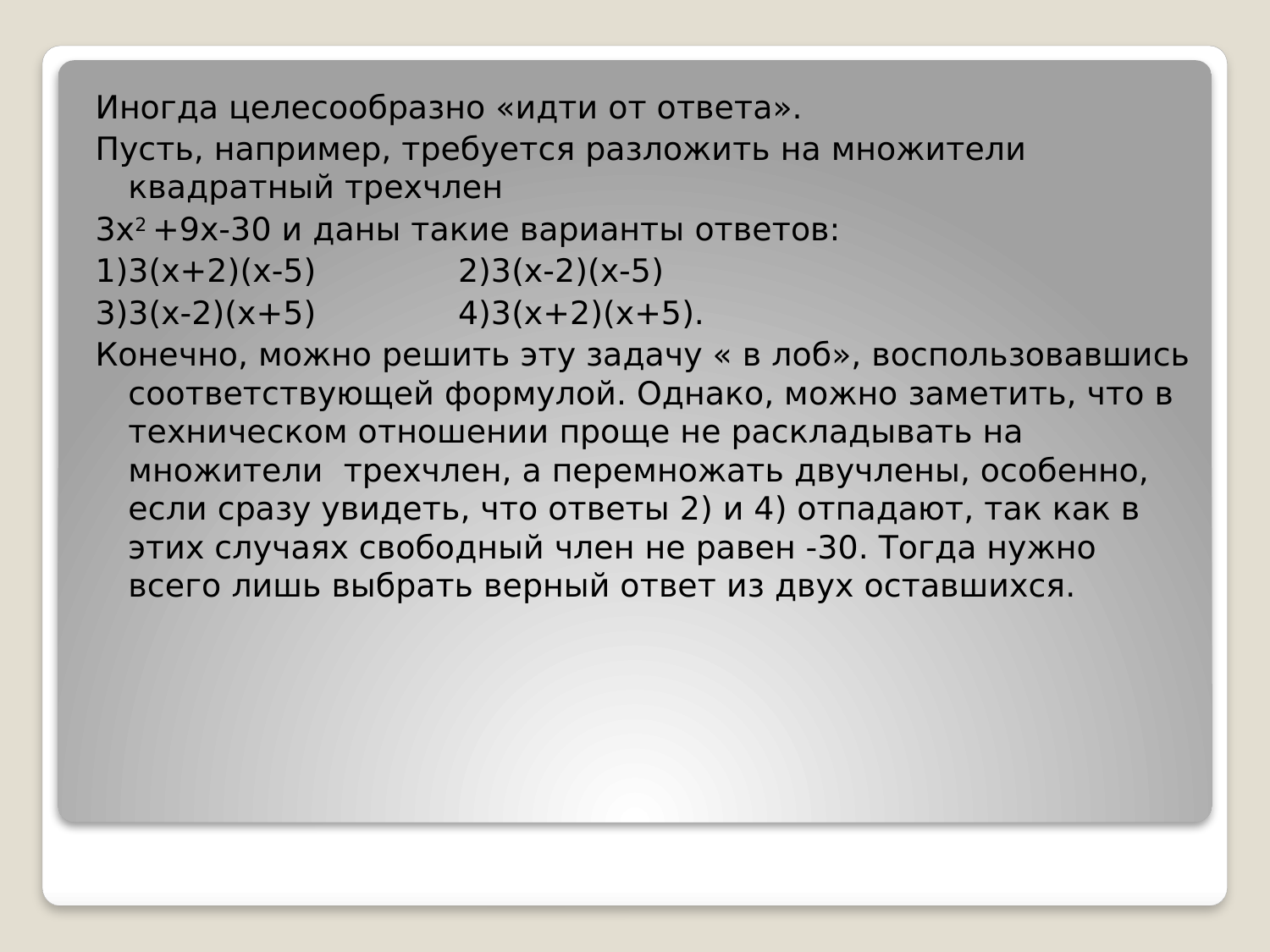

Иногда целесообразно «идти от ответа».
Пусть, например, требуется разложить на множители квадратный трехчлен
3х2 +9х-30 и даны такие варианты ответов:
1)3(х+2)(х-5)              2)3(х-2)(х-5)
3)3(х-2)(х+5)              4)3(х+2)(х+5).
Конечно, можно решить эту задачу « в лоб», воспользовавшись соответствующей формулой. Однако, можно заметить, что в техническом отношении проще не раскладывать на множители  трехчлен, а перемножать двучлены, особенно, если сразу увидеть, что ответы 2) и 4) отпадают, так как в этих случаях свободный член не равен -30. Тогда нужно всего лишь выбрать верный ответ из двух оставшихся.
#